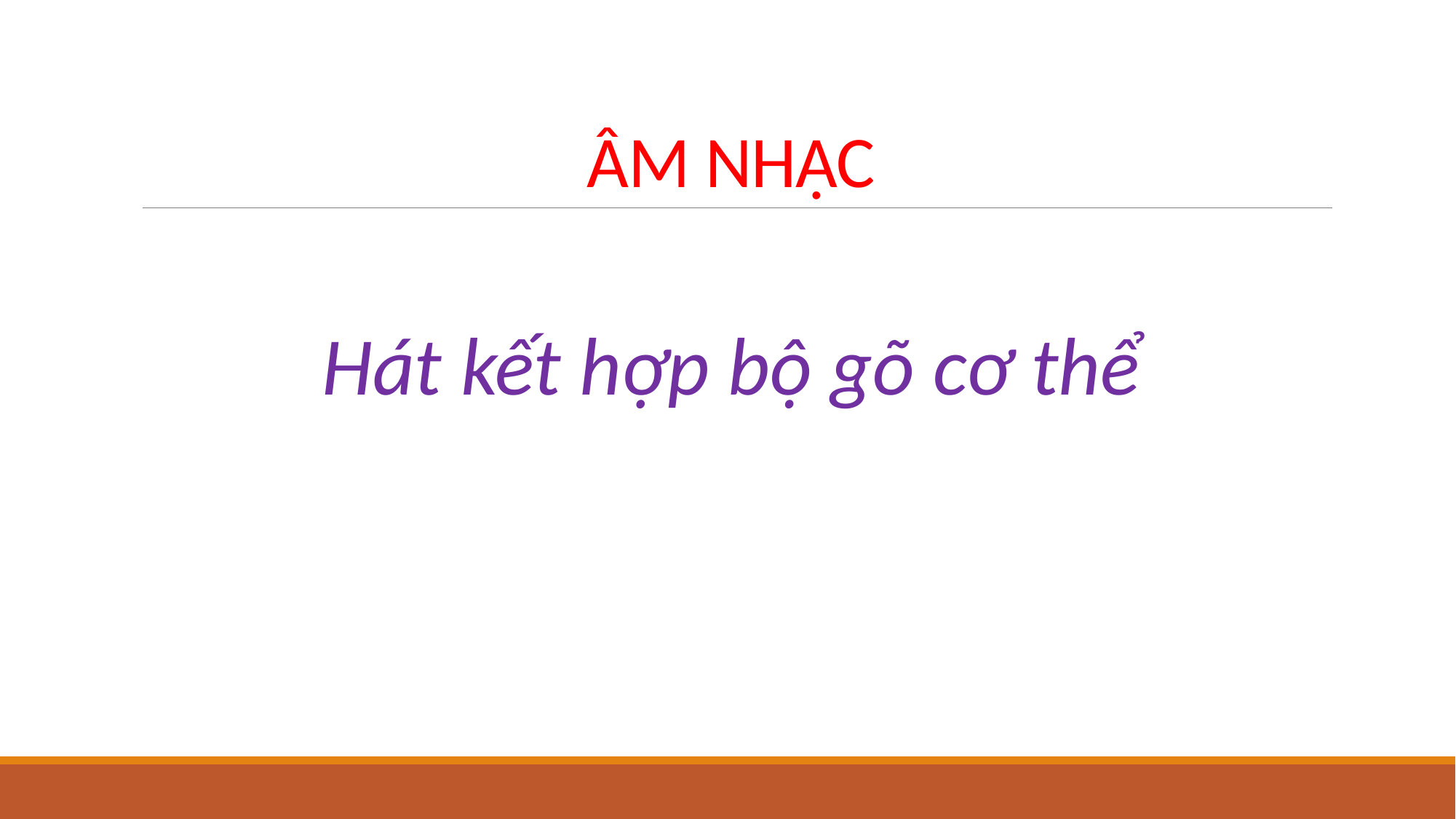

# ÂM NHẠC

Hát kết hợp bộ gõ cơ thể